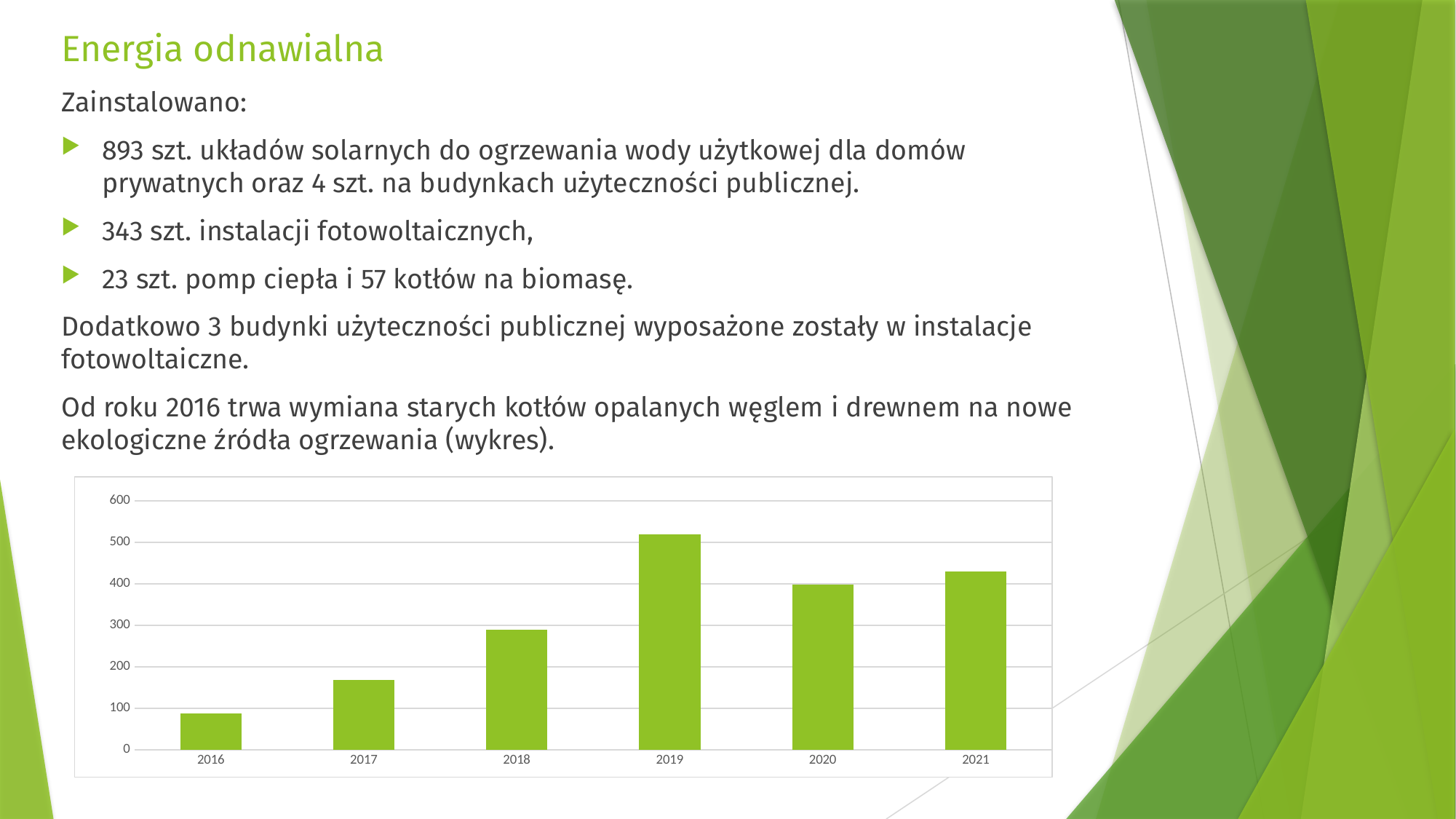

# Energia odnawialna
Zainstalowano:
893 szt. układów solarnych do ogrzewania wody użytkowej dla domów prywatnych oraz 4 szt. na budynkach użyteczności publicznej.
343 szt. instalacji fotowoltaicznych,
23 szt. pomp ciepła i 57 kotłów na biomasę.
Dodatkowo 3 budynki użyteczności publicznej wyposażone zostały w instalacje fotowoltaiczne.
Od roku 2016 trwa wymiana starych kotłów opalanych węglem i drewnem na nowe ekologiczne źródła ogrzewania (wykres).

### Chart

| Category |  |
|---|---|
| 2016 | 87.0 |
| 2017 | 168.0 |
| 2018 | 289.0 |
| 2019 | 519.0 |
| 2020 | 398.0 |
| 2021 | 429.0 |